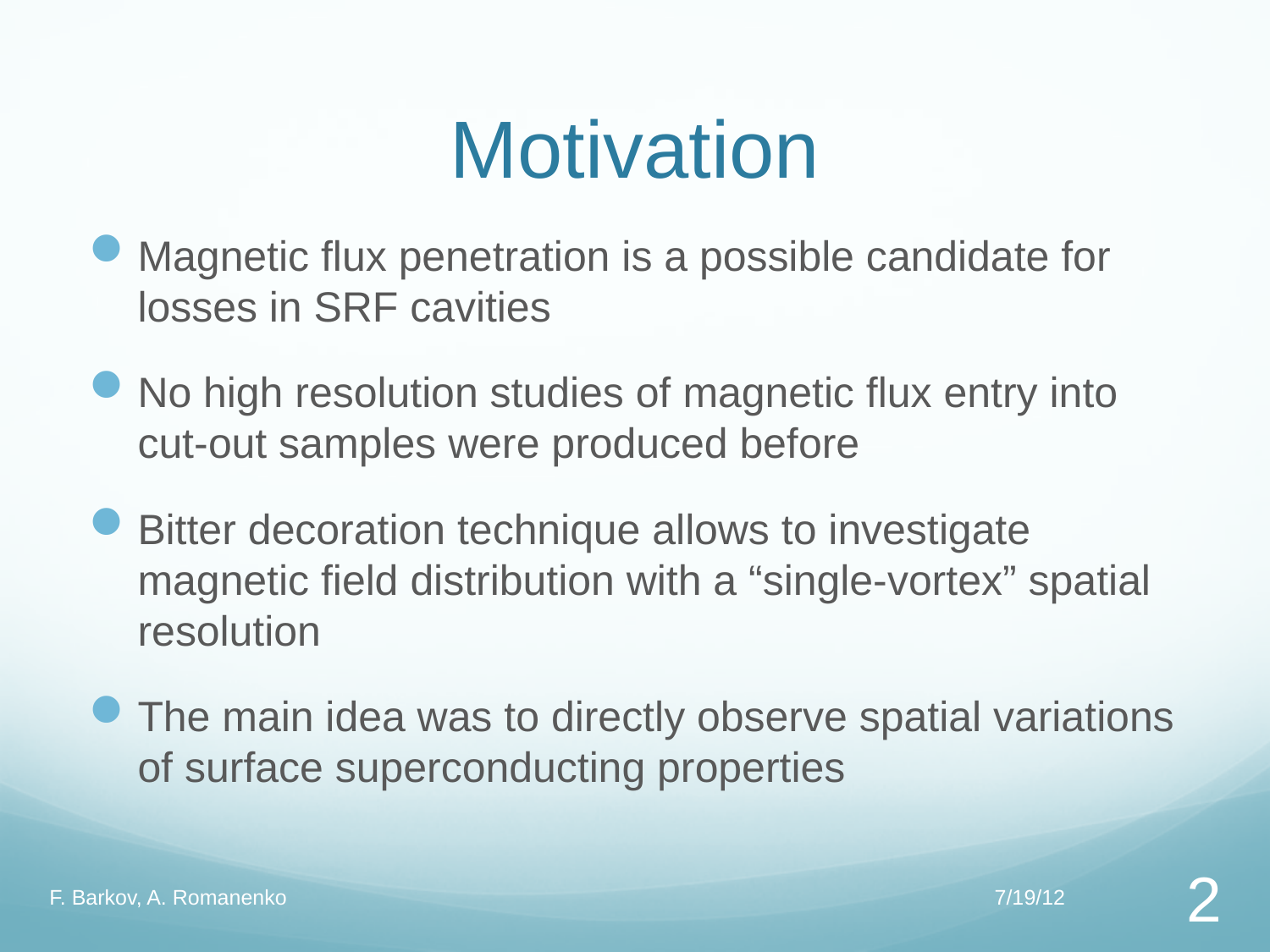

# Motivation
Magnetic flux penetration is a possible candidate for losses in SRF cavities
No high resolution studies of magnetic flux entry into cut-out samples were produced before
Bitter decoration technique allows to investigate magnetic field distribution with a “single-vortex” spatial resolution
The main idea was to directly observe spatial variations of surface superconducting properties
F. Barkov, A. Romanenko
7/19/12
2